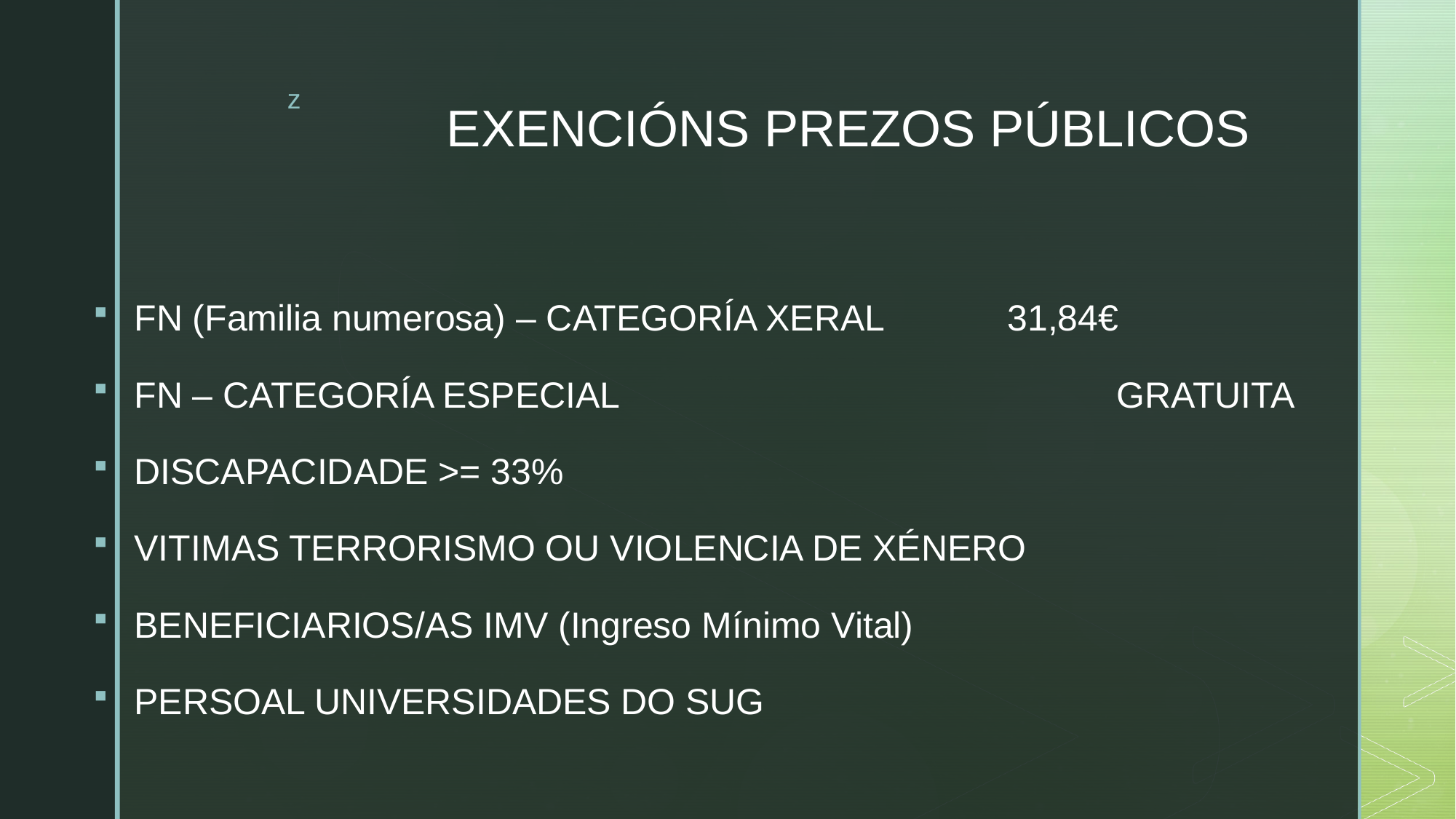

# EXENCIÓNS PREZOS PÚBLICOS
FN (Familia numerosa) – CATEGORÍA XERAL		31,84€
FN – CATEGORÍA ESPECIAL					GRATUITA
DISCAPACIDADE >= 33%
VITIMAS TERRORISMO OU VIOLENCIA DE XÉNERO
BENEFICIARIOS/AS IMV (Ingreso Mínimo Vital)
PERSOAL UNIVERSIDADES DO SUG